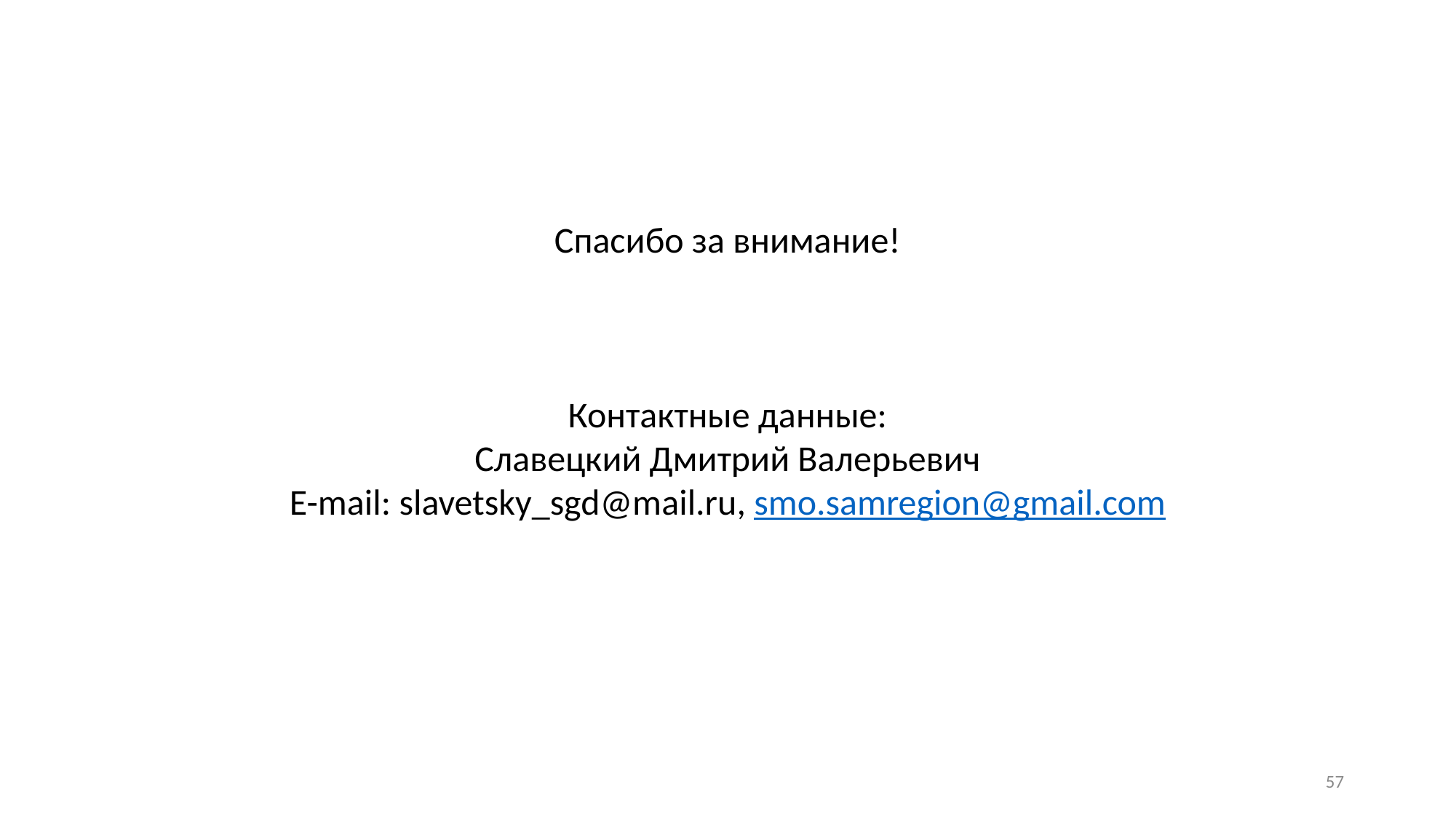

Спасибо за внимание!

Контактные данные:
Славецкий Дмитрий Валерьевич
E-mail: slavetsky_sgd@mail.ru, smo.samregion@gmail.com
57